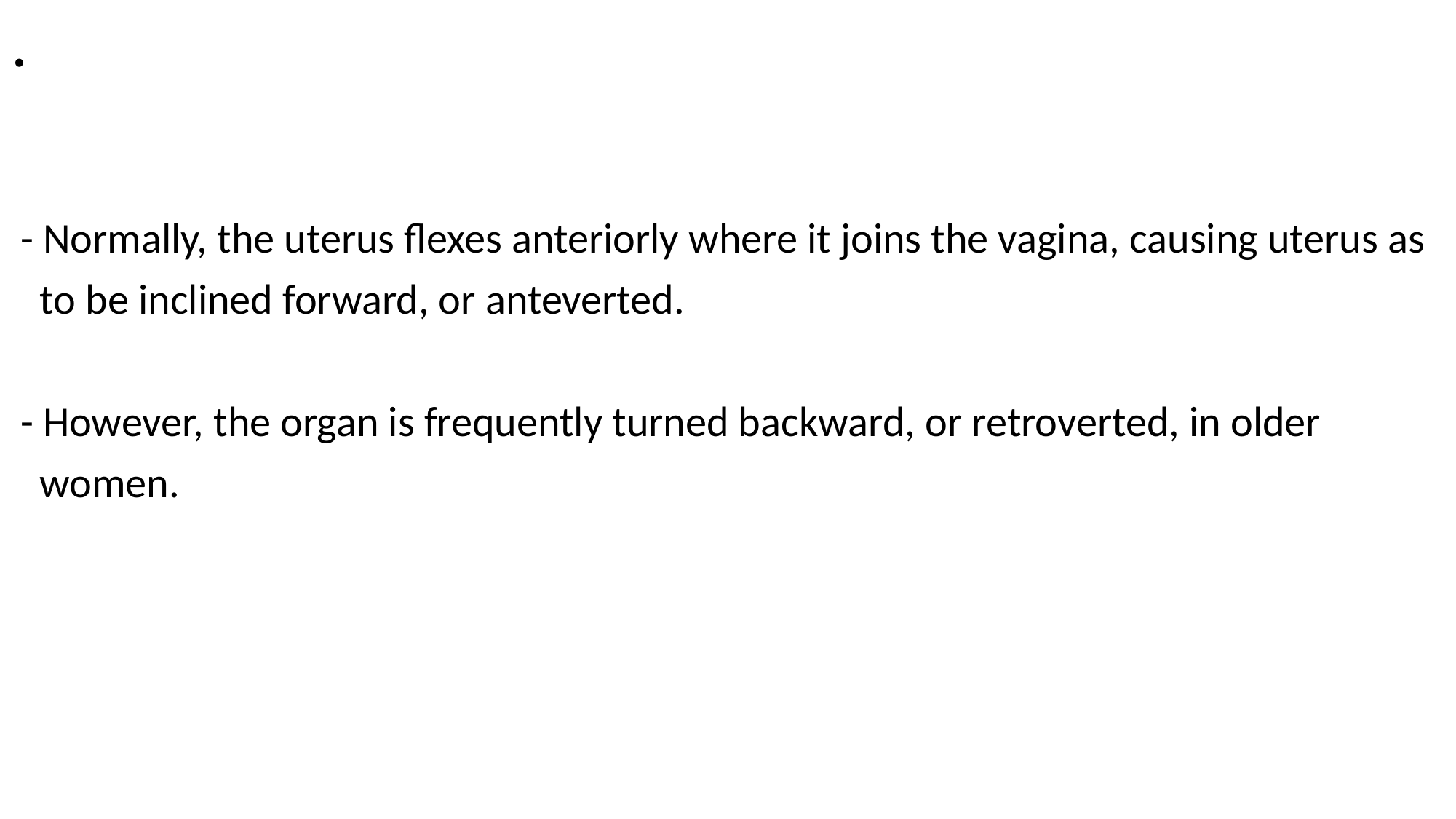

# .

 - Normally, the uterus flexes anteriorly where it joins the vagina, causing uterus as
   to be inclined forward, or anteverted.

 - However, the organ is frequently turned backward, or retroverted, in older
   women.